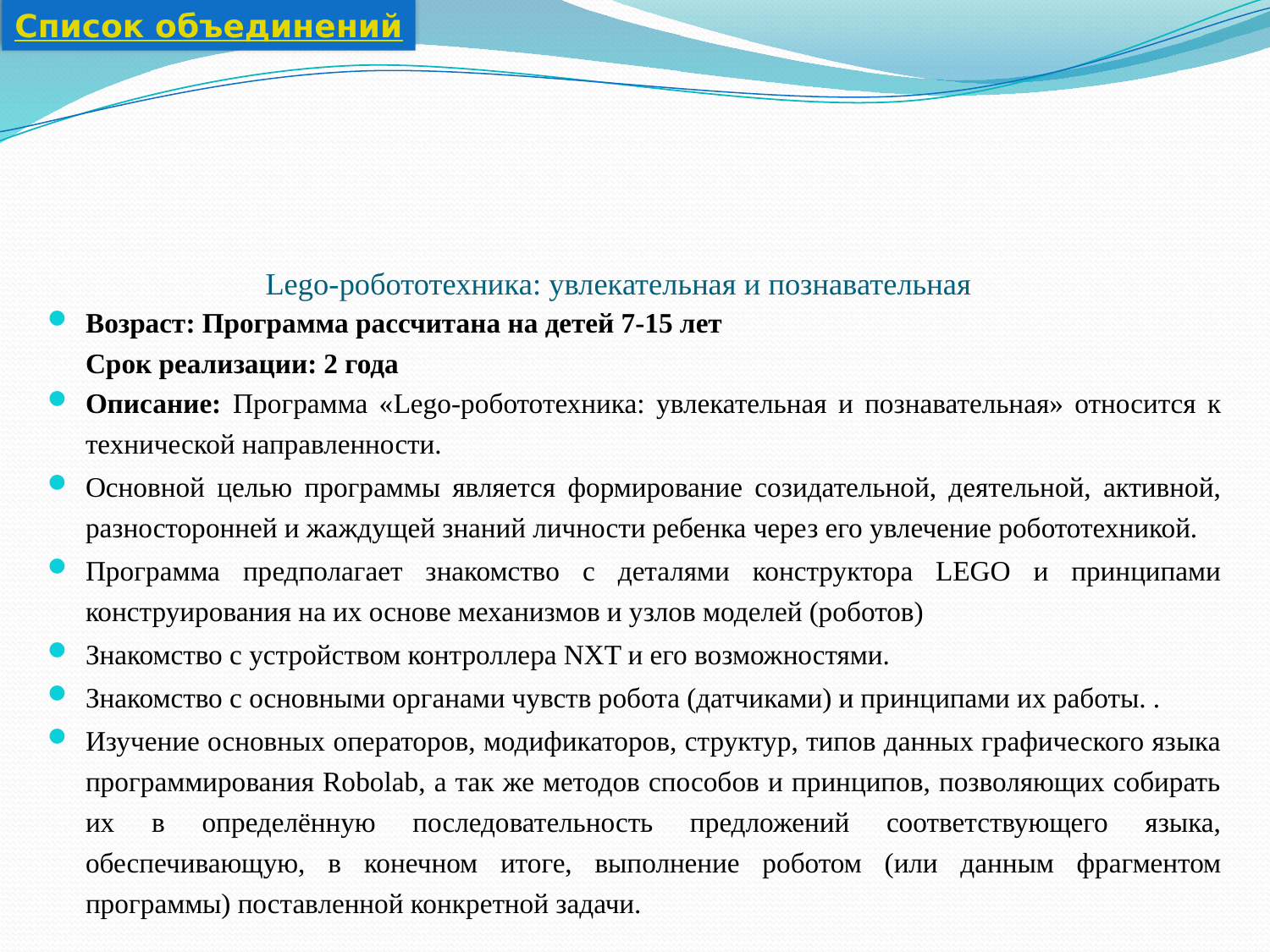

Список объединений
# Lego-робототехника: увлекательная и познавательная

Возраст: Программа рассчитана на детей 7-15 лет
Срок реализации: 2 года
Описание: Программа «Lego-робототехника: увлекательная и познавательная» относится к технической направленности.
Основной целью программы является формирование созидательной, деятельной, активной, разносторонней и жаждущей знаний личности ребенка через его увлечение робототехникой.
Программа предполагает знакомство с деталями конструктора LEGO и принципами конструирования на их основе механизмов и узлов моделей (роботов)
Знакомство с устройством контроллера NXT и его возможностями.
Знакомство с основными органами чувств робота (датчиками) и принципами их работы. .
Изучение основных операторов, модификаторов, структур, типов данных графического языка программирования Robolab, а так же методов способов и принципов, позволяющих собирать их в определённую последовательность предложений соответствующего языка, обеспечивающую, в конечном итоге, выполнение роботом (или данным фрагментом программы) поставленной конкретной задачи.